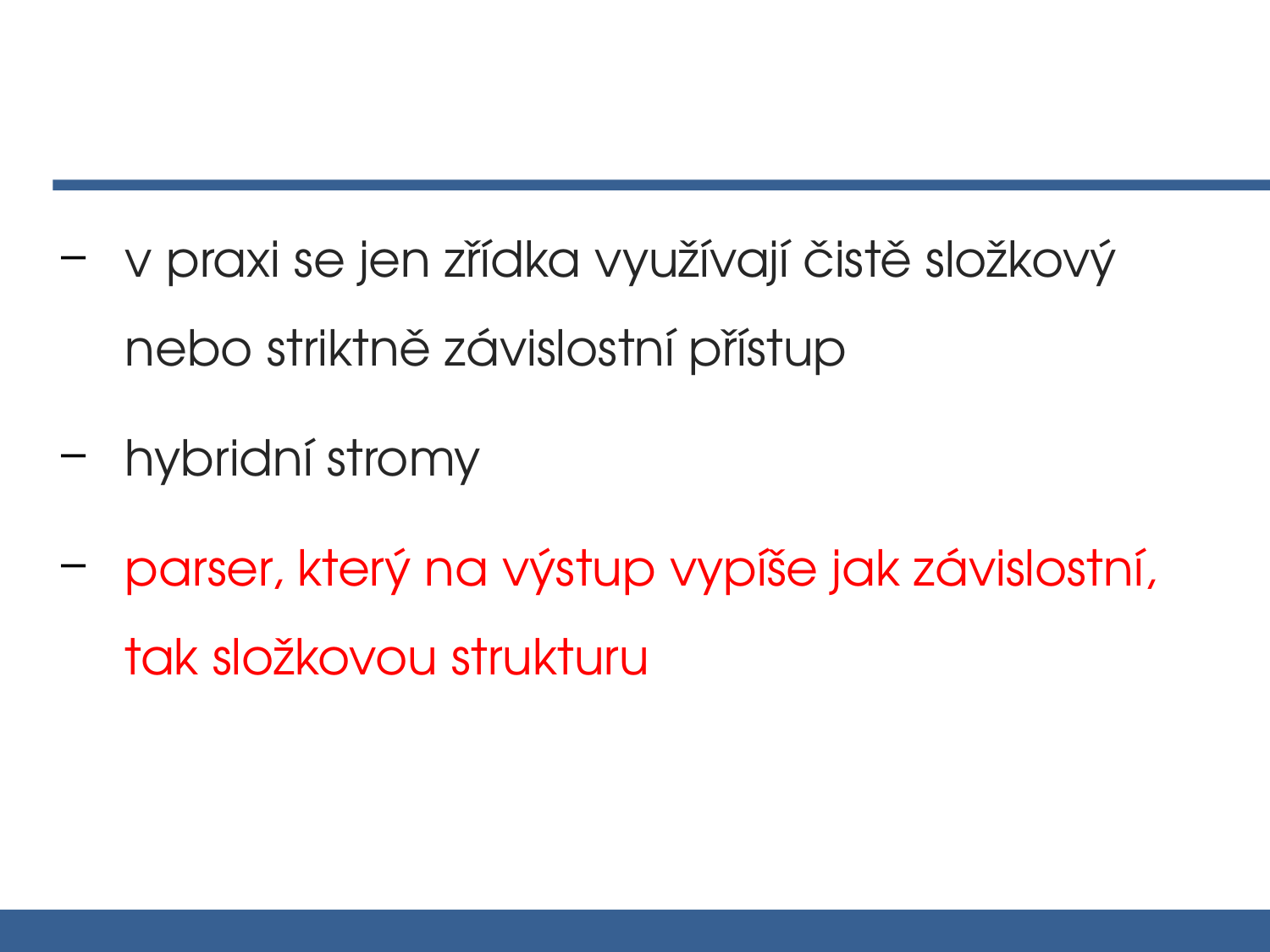

v praxi se jen zřídka využívají čistě složkový nebo striktně závislostní přístup
hybridní stromy
parser, který na výstup vypíše jak závislostní, tak složkovou strukturu